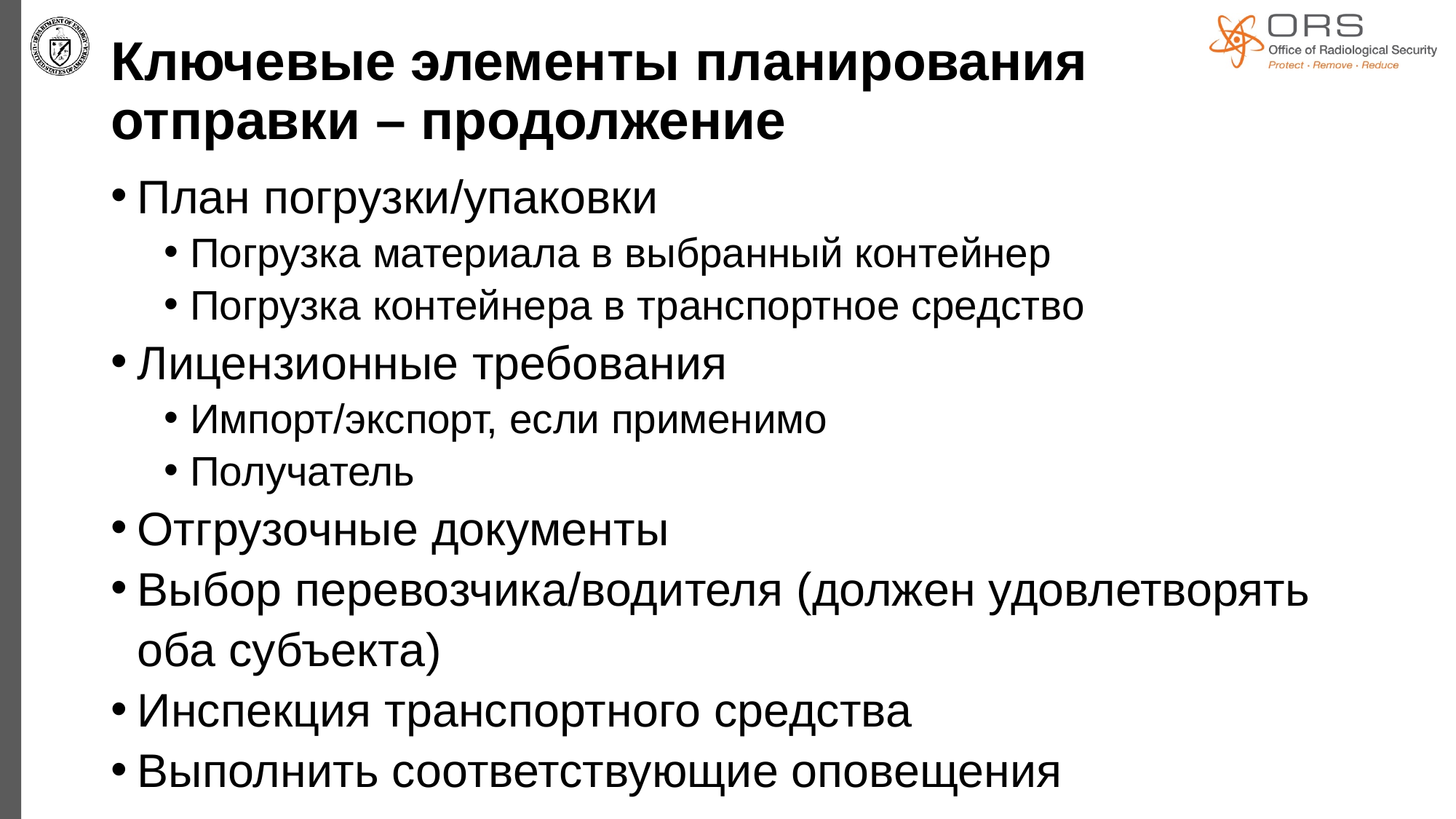

# Ключевые элементы планирования отправки – продолжение
План погрузки/упаковки
Погрузка материала в выбранный контейнер
Погрузка контейнера в транспортное средство
Лицензионные требования
Импорт/экспорт, если применимо
Получатель
Отгрузочные документы
Выбор перевозчика/водителя (должен удовлетворять оба субъекта)
Инспекция транспортного средства
Выполнить соответствующие оповещения